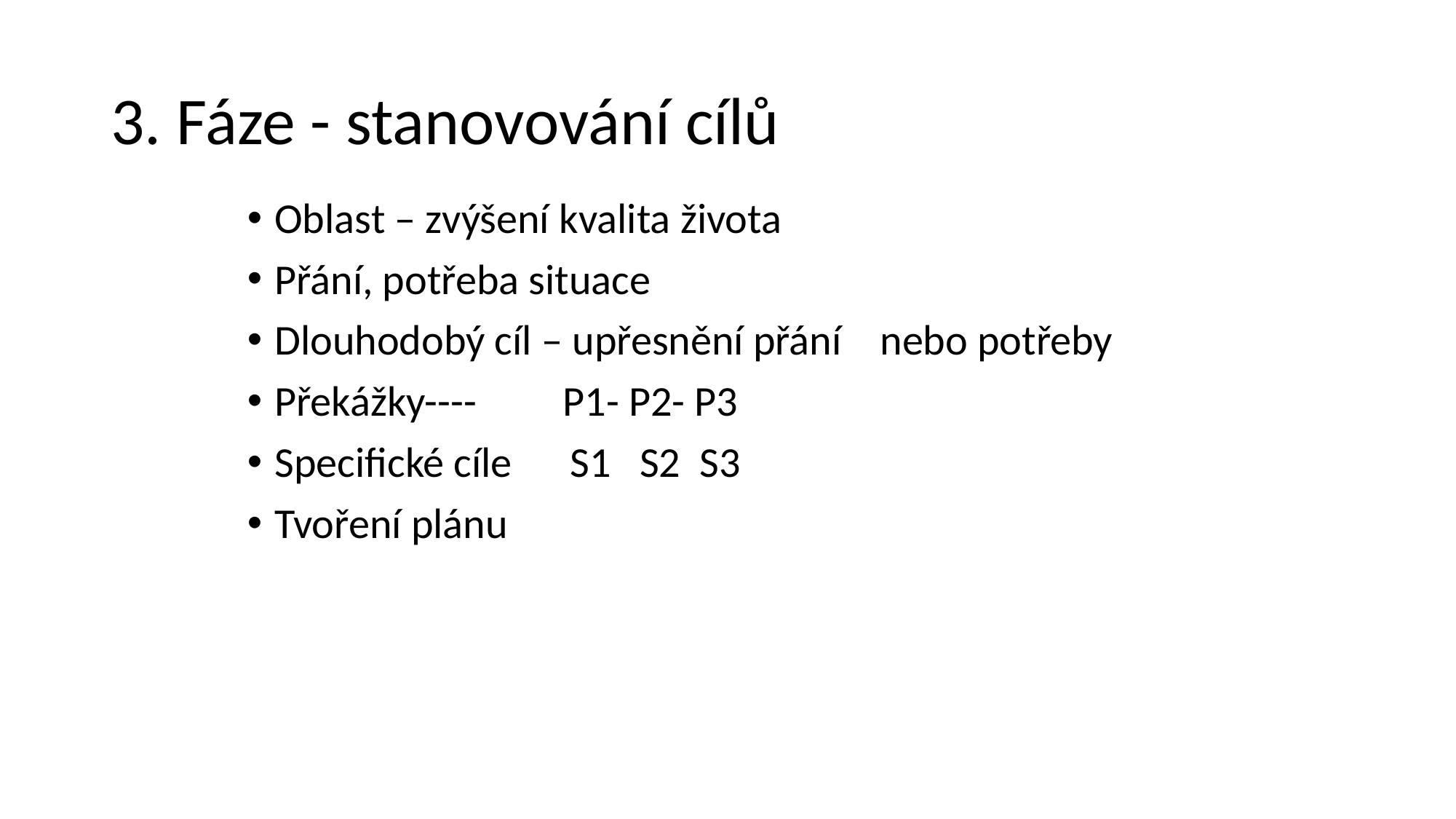

# 3. Fáze - stanovování cílů
Oblast – zvýšení kvalita života
Přání, potřeba situace
Dlouhodobý cíl – upřesnění přání    nebo potřeby
Překážky----         P1- P2- P3
Specifické cíle      S1   S2  S3
Tvoření plánu